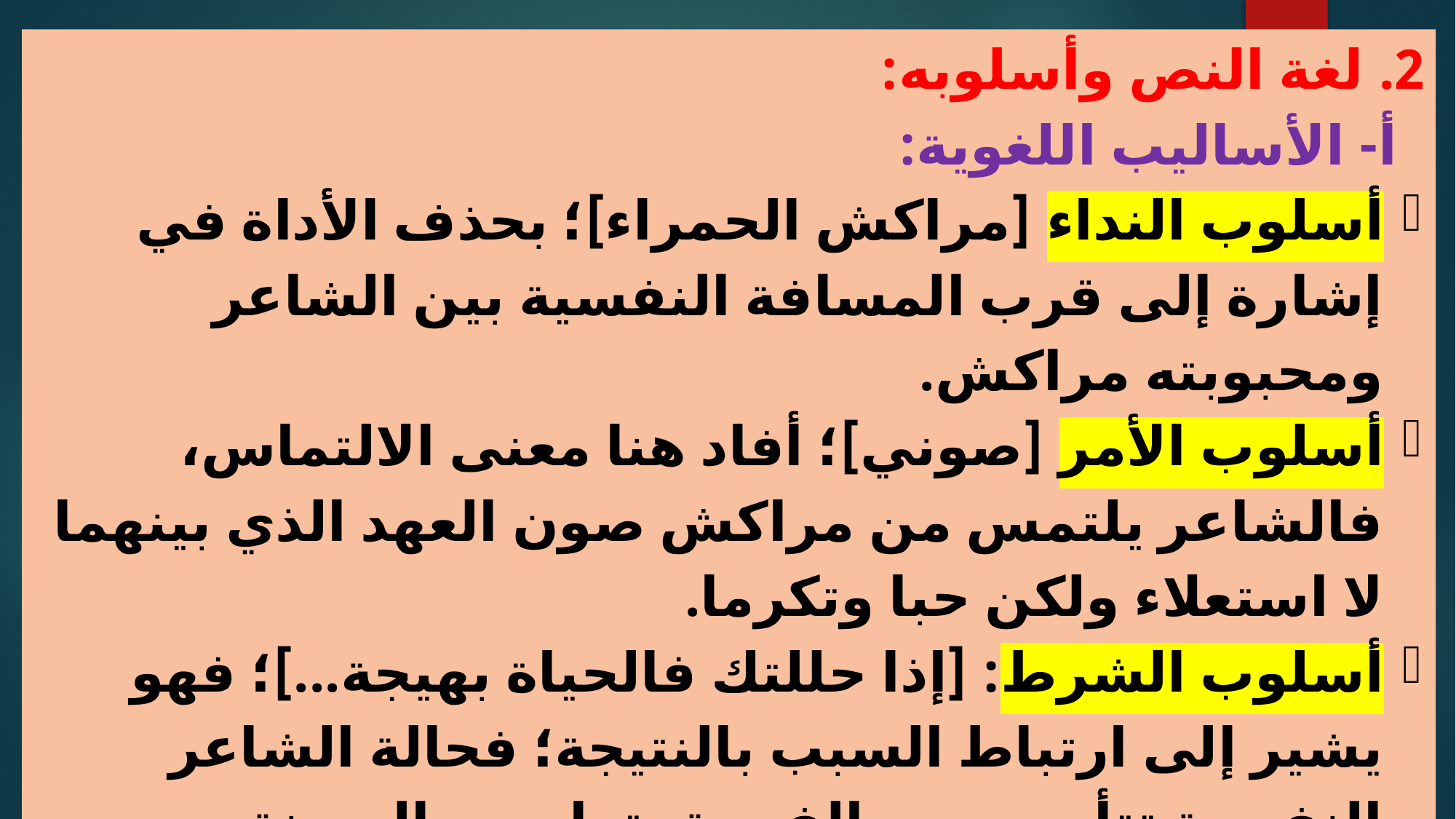

لغة النص وأسلوبه:
أ- الأساليب اللغوية:
أسلوب النداء [مراكش الحمراء]؛ بحذف الأداة في إشارة إلى قرب المسافة النفسية بين الشاعر ومحبوبته مراكش.
أسلوب الأمر [صوني]؛ أفاد هنا معنى الالتماس، فالشاعر يلتمس من مراكش صون العهد الذي بينهما لا استعلاء ولكن حبا وتكرما.
أسلوب الشرط: [إذا حللتك فالحياة بهيجة...]؛ فهو يشير إلى ارتباط السبب بالنتيجة؛ فحالة الشاعر النفسية تتأرجح بين الفرحة بتواجده بالمدينة الحمراء، ولوعة الحنين بالابتعاد عنها.